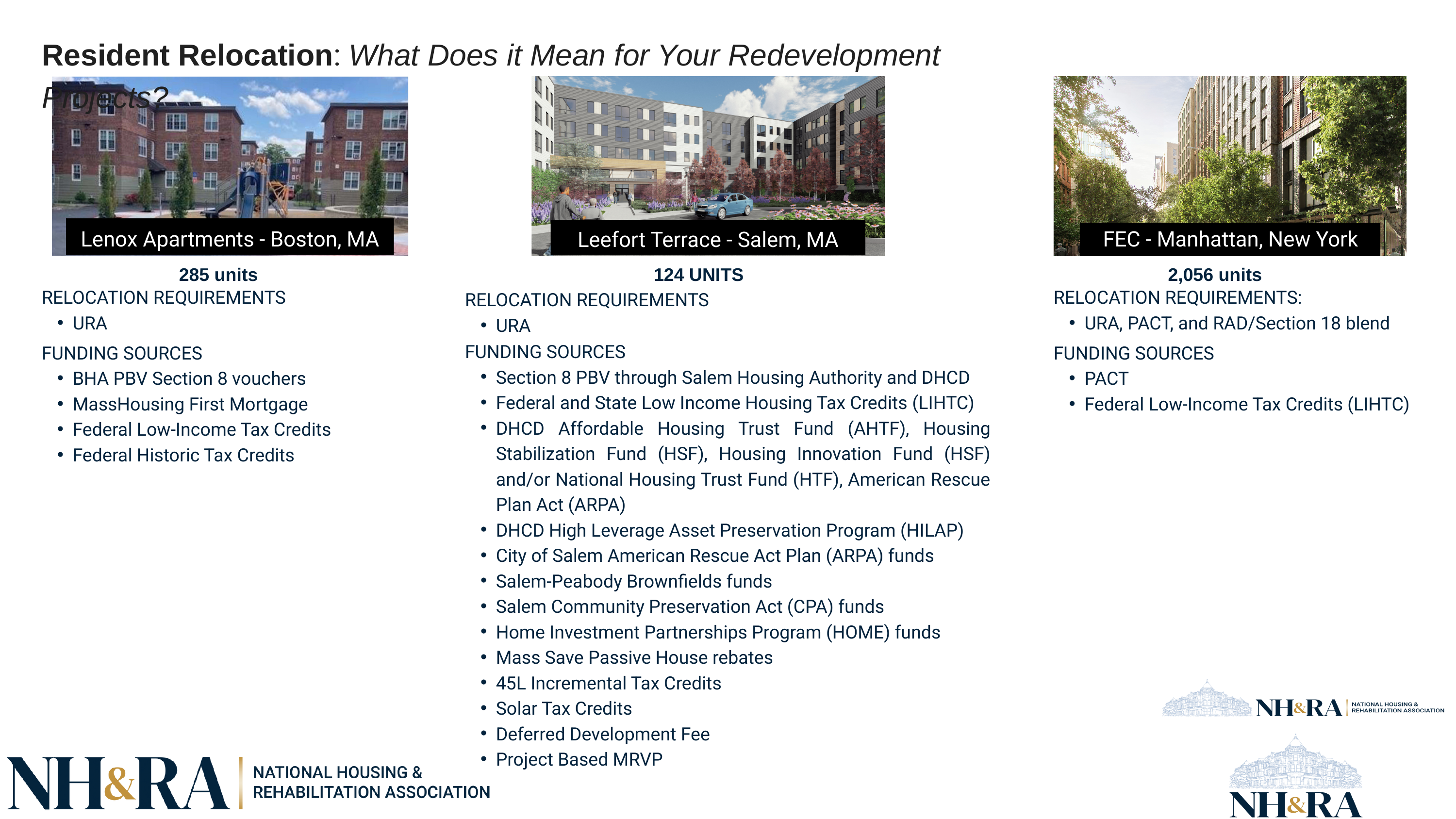

Resident Relocation: What Does it Mean for Your Redevelopment Projects?

Lenox Apartments - Boston, MA
FEC - Manhattan, New York
Leefort Terrace - Salem, MA

285 units
124 UNITS
2,056 units
RELOCATION REQUIREMENTS
URA
RELOCATION REQUIREMENTS:
URA, PACT, and RAD/Section 18 blend
RELOCATION REQUIREMENTS
URA
FUNDING SOURCES
Section 8 PBV through Salem Housing Authority and DHCD​
Federal and State Low Income Housing Tax Credits​ (LIHTC)
DHCD Affordable Housing Trust Fund (AHTF), Housing Stabilization Fund (HSF), Housing Innovation Fund (HSF) and/or National Housing Trust Fund (HTF), American Rescue Plan Act (ARPA)​
DHCD High Leverage Asset Preservation Program (HILAP)​
City of Salem American Rescue Act Plan (ARPA) funds​
Salem-Peabody Brownfields funds​
Salem Community Preservation Act (CPA) funds​
Home Investment Partnerships Program (HOME) funds​
Mass Save Passive House rebates​
45L Incremental Tax Credits​
Solar Tax Credits​
Deferred Development Fee​
Project Based MRVP
FUNDING SOURCES
BHA PBV Section 8 vouchers
MassHousing First Mortgage
Federal Low-Income Tax Credits
Federal Historic Tax Credits
FUNDING SOURCES
PACT
Federal Low-Income Tax Credits (LIHTC)